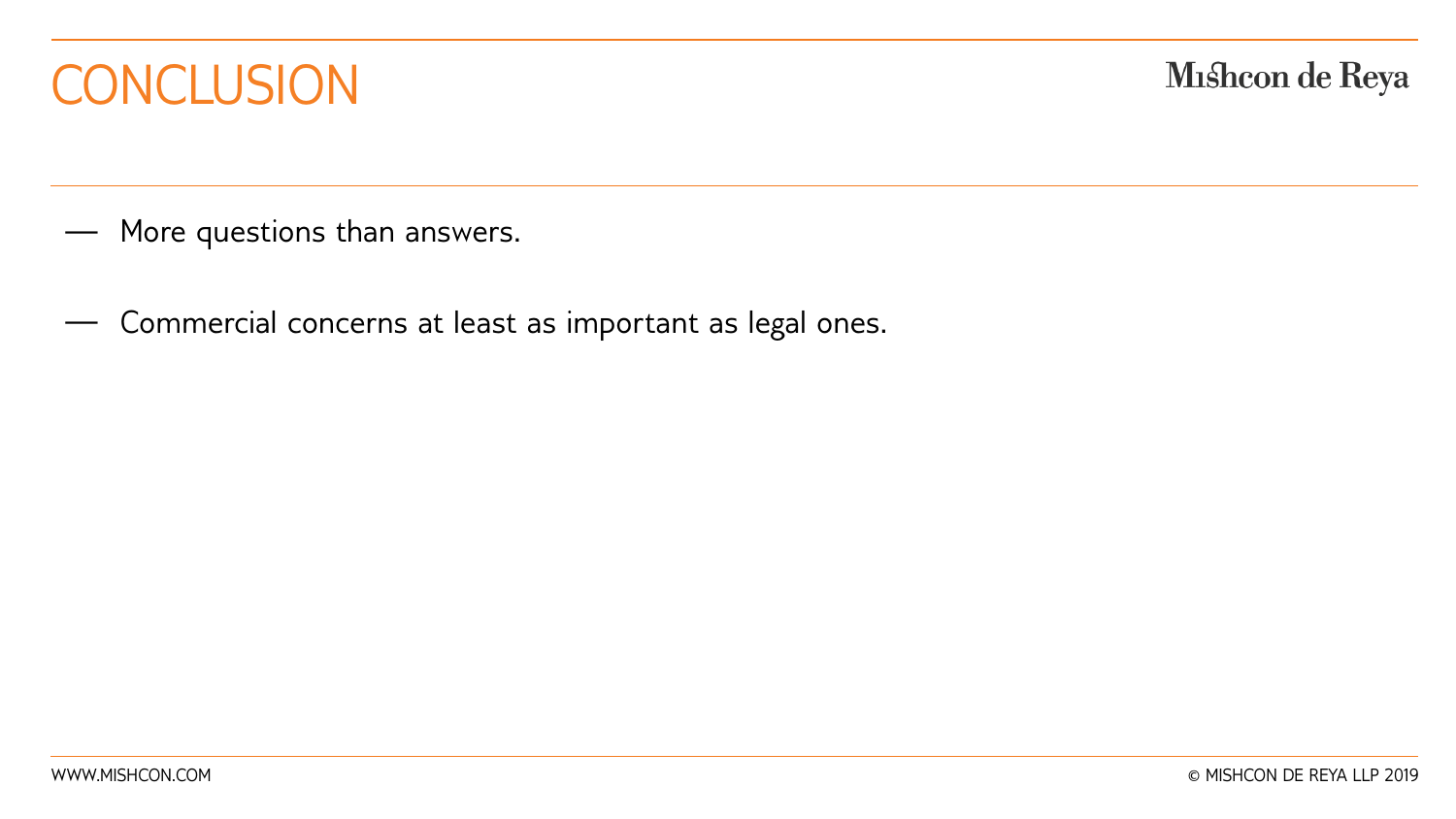

# Conclusion
More questions than answers.

Commercial concerns at least as important as legal ones.